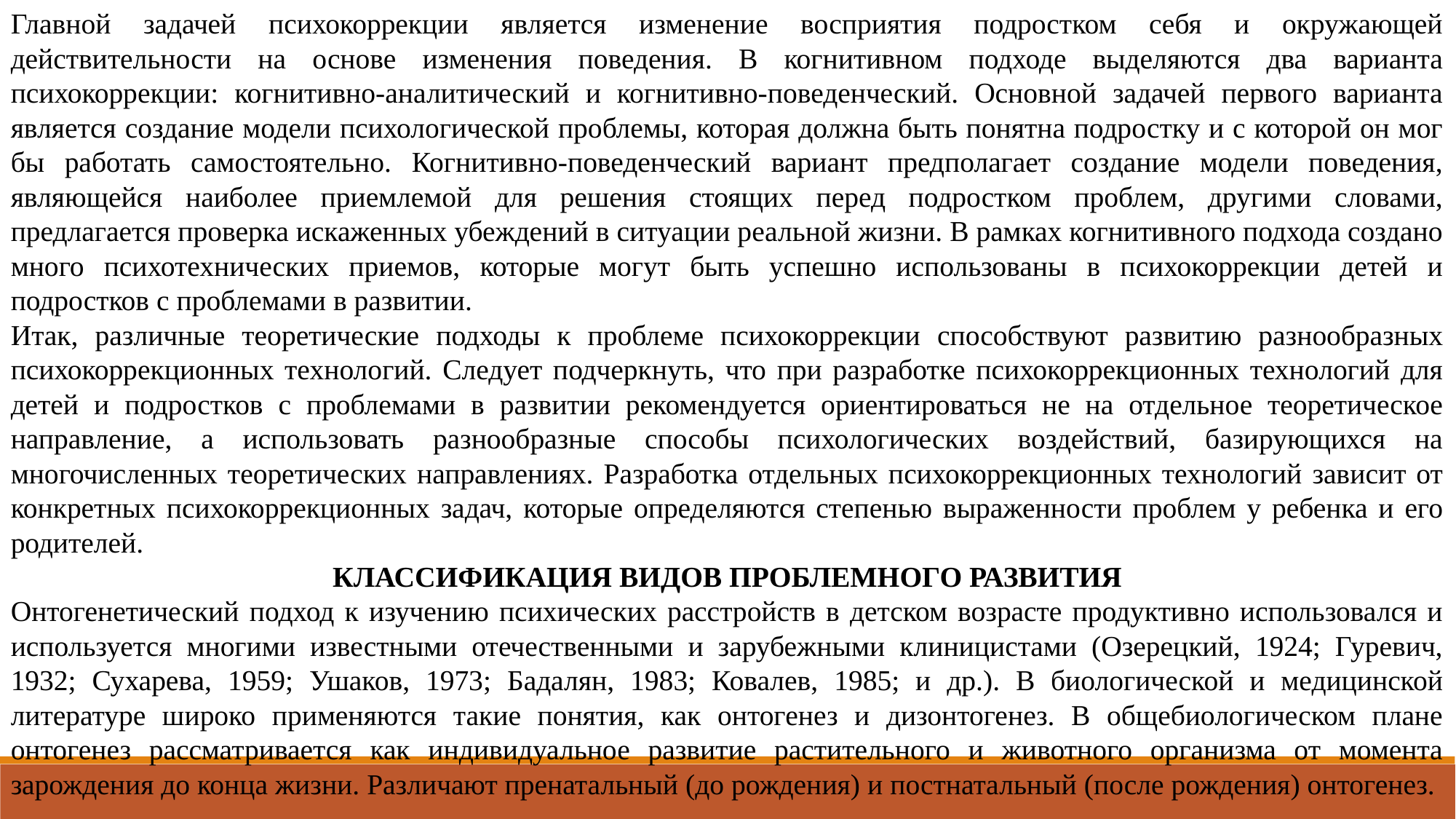

Главной задачей психокоррекции является изменение восприятия подростком себя и окружающей действительности на основе изменения поведения. В когнитивном подходе выделяются два варианта психокоррекции: когнитивно-аналитический и когнитивно-поведенческий. Основной задачей первого варианта является создание модели психологической проблемы, которая должна быть понятна подростку и с которой он мог бы работать самостоятельно. Когнитивно-поведенческий вариант предполагает создание модели поведения, являющейся наиболее приемлемой для решения стоящих перед подростком проблем, другими словами, предлагается проверка искаженных убеждений в ситуации реальной жизни. В рамках когнитивного подхода создано много психотехнических приемов, которые могут быть успешно использованы в психокоррекции детей и подростков с проблемами в развитии.
Итак, различные теоретические подходы к проблеме психокоррекции способствуют развитию разнообразных психокоррекционных технологий. Следует подчеркнуть, что при разработке психокоррекционных технологий для детей и подростков с проблемами в развитии рекомендуется ориентироваться не на отдельное теоретическое направление, а использовать разнообразные способы психологических воздействий, базирующихся на многочисленных теоретических направлениях. Разработка отдельных психокоррекционных технологий зависит от конкретных психокоррекционных задач, которые определяются степенью выраженности проблем у ребенка и его родителей.
КЛАССИФИКАЦИЯ ВИДОВ ПРОБЛЕМНОГО РАЗВИТИЯ
Онтогенетический подход к изучению психических расстройств в детском возрасте продуктивно использовался и используется многими известными отечественными и зарубежными клиницистами (Озерецкий, 1924; Гуревич, 1932; Сухарева, 1959; Ушаков, 1973; Бадалян, 1983; Ковалев, 1985; и др.). В биологической и медицинской литературе широко применяются такие понятия, как онтогенез и дизонтогенез. В общебиологическом плане онтогенез рассматривается как индивидуальное развитие растительного и животного организма от момента зарождения до конца жизни. Различают пренатальный (до рождения) и постнатальный (после рождения) онтогенез.